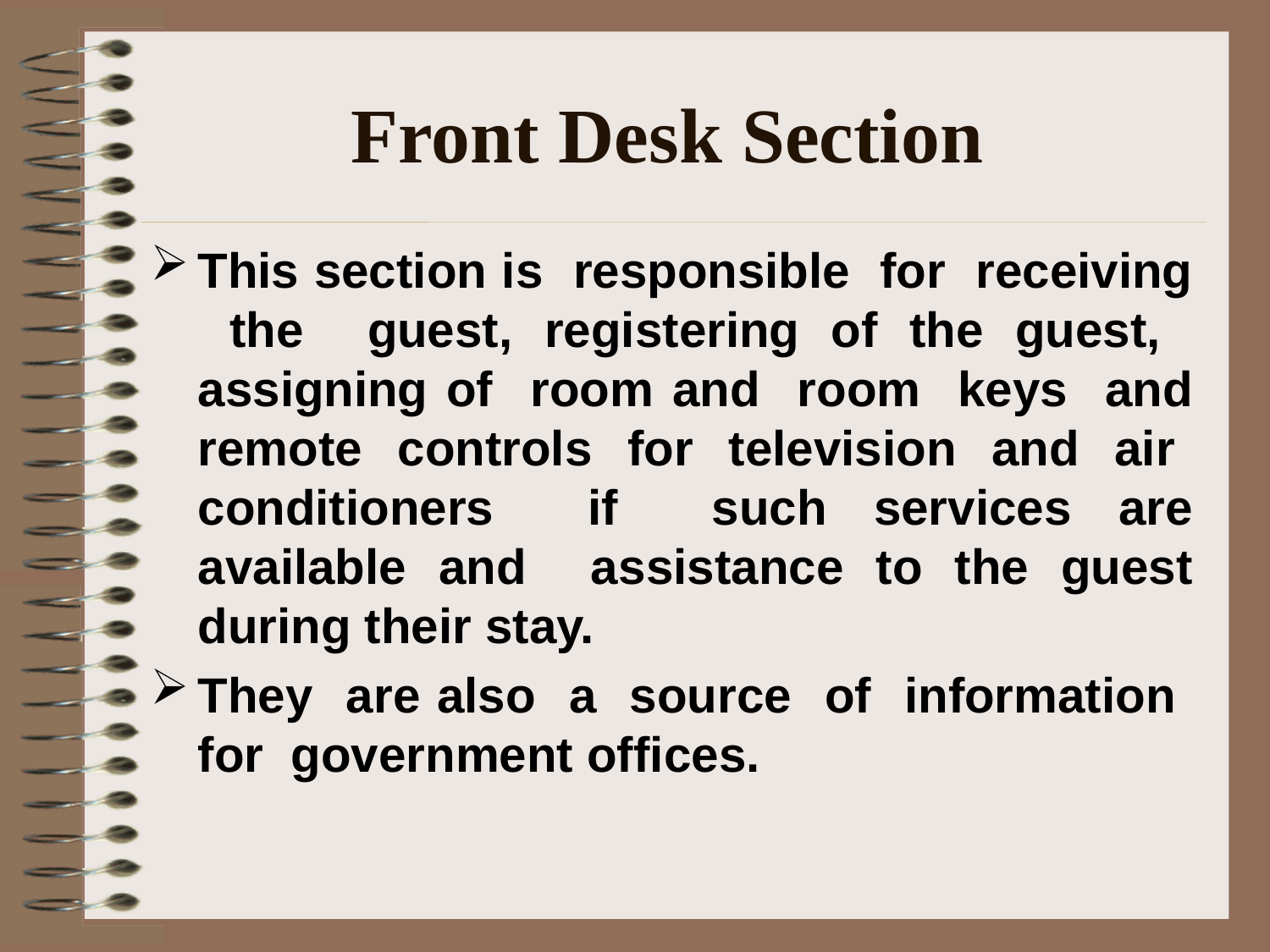

# Front Desk Section
This section is  responsible  for  receiving  the  guest, registering of the guest,  assigning of  room and  room  keys  and remote  controls  for  television  and  air  conditioners  if  such services are available and  assistance to the guest during their stay.
They  are also  a  source  of  information  for  government offices.